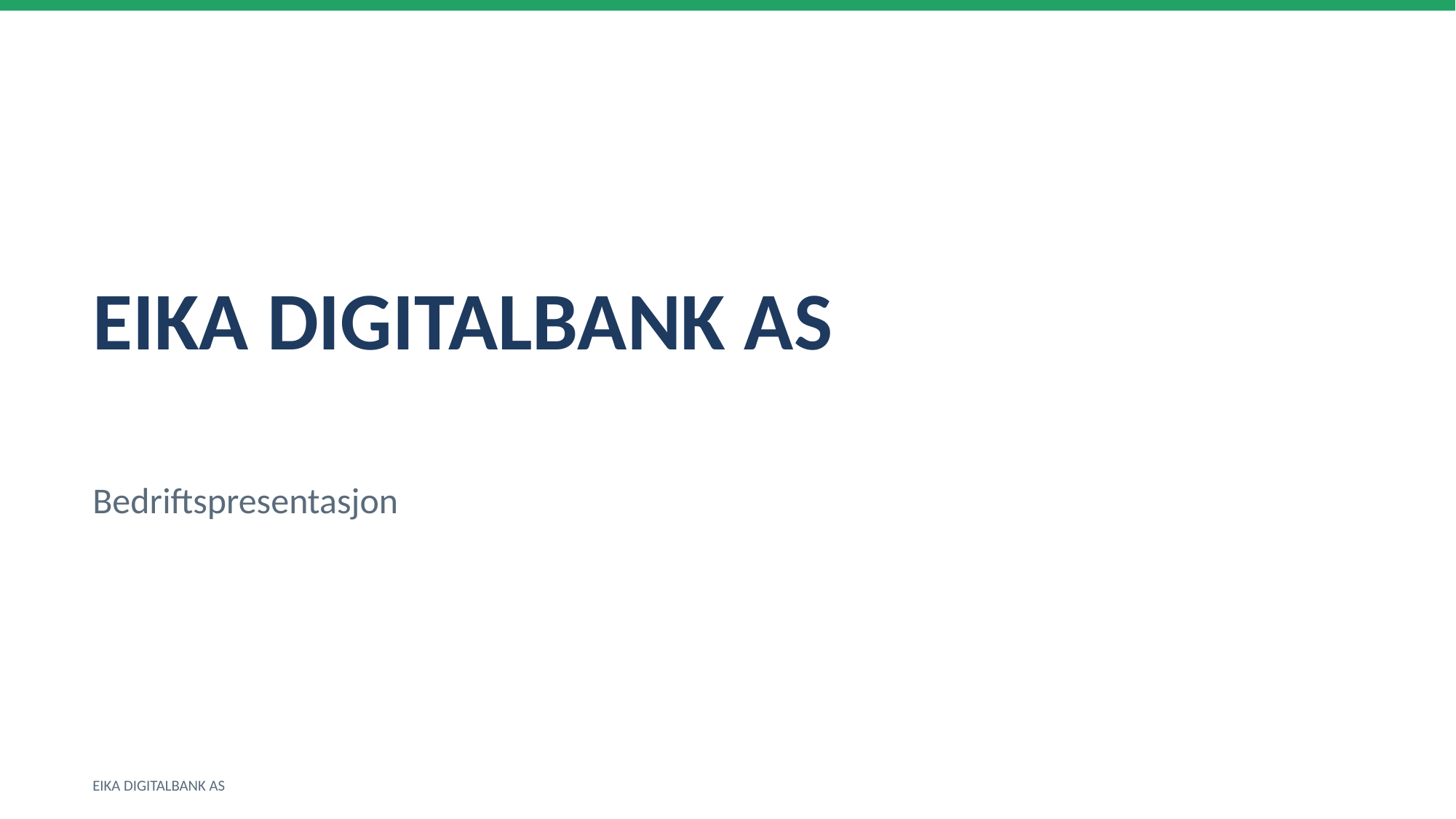

EIKA DIGITALBANK AS
Bedriftspresentasjon
EIKA DIGITALBANK AS